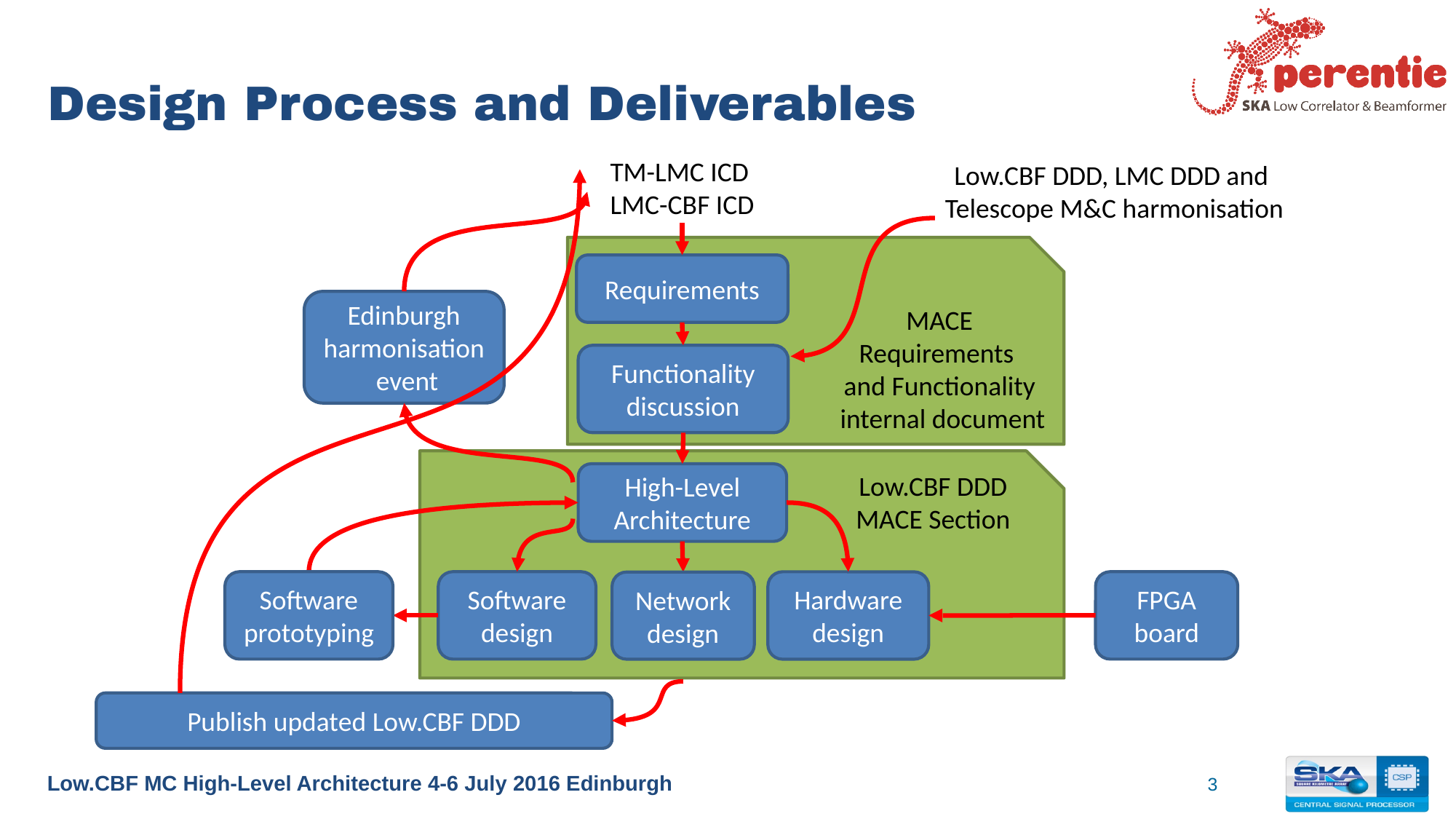

# Design Process and Deliverables
TM-LMC ICD
LMC-CBF ICD
Low.CBF DDD, LMC DDD and
Telescope M&C harmonisation

Requirements
Edinburgh harmonisation
 event
MACE
Requirements
and Functionality
 internal document
Functionality discussion

High-Level Architecture
Low.CBF DDD
MACE Section
FPGA board
Software prototyping
Software design
Hardware design
Network
design
Publish updated Low.CBF DDD